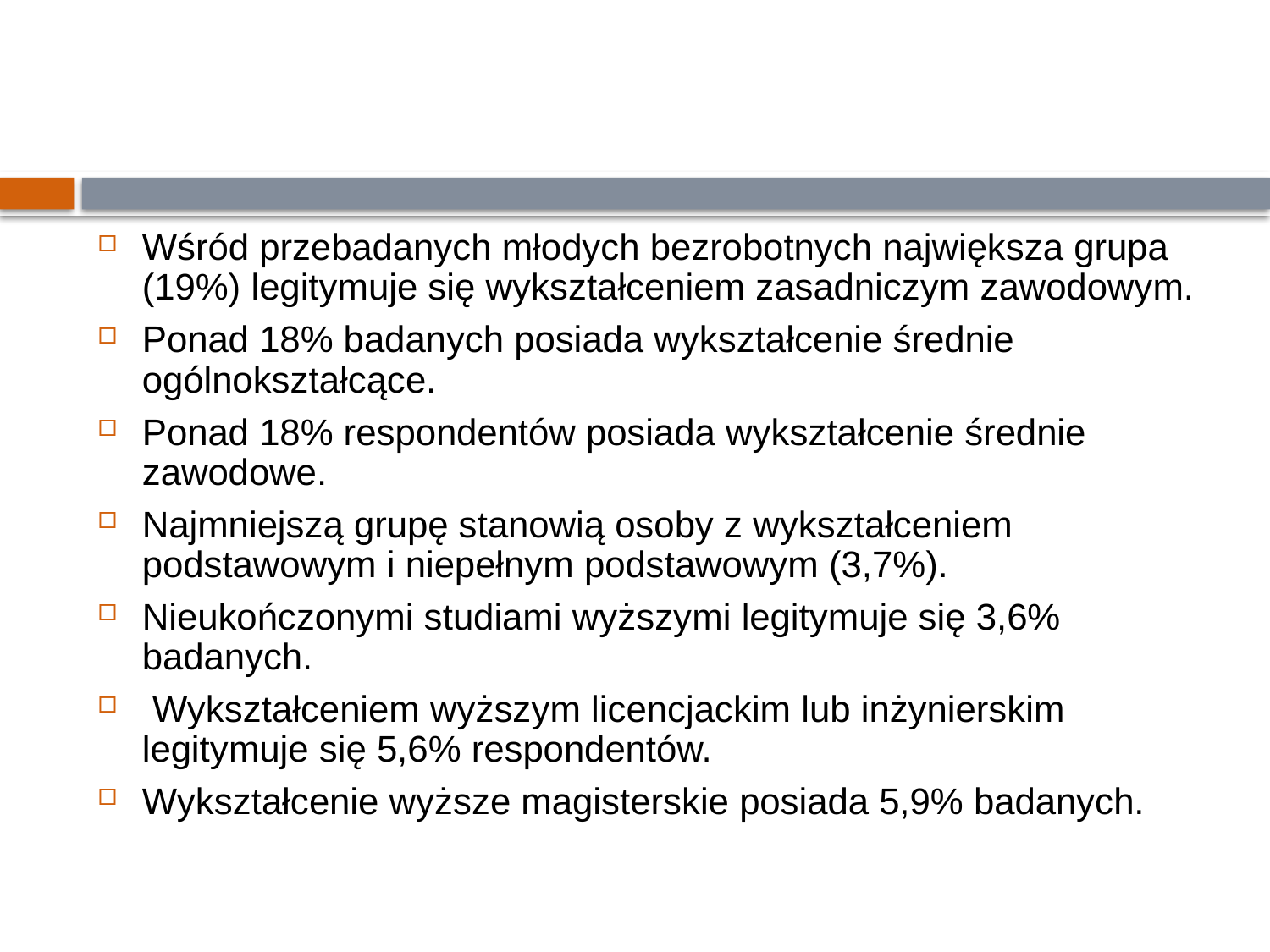

#
Wśród przebadanych młodych bezrobotnych największa grupa (19%) legitymuje się wykształceniem zasadniczym zawodowym.
Ponad 18% badanych posiada wykształcenie średnie ogólnokształcące.
Ponad 18% respondentów posiada wykształcenie średnie zawodowe.
Najmniejszą grupę stanowią osoby z wykształceniem podstawowym i niepełnym podstawowym (3,7%).
Nieukończonymi studiami wyższymi legitymuje się 3,6% badanych.
 Wykształceniem wyższym licencjackim lub inżynierskim legitymuje się 5,6% respondentów.
Wykształcenie wyższe magisterskie posiada 5,9% badanych.